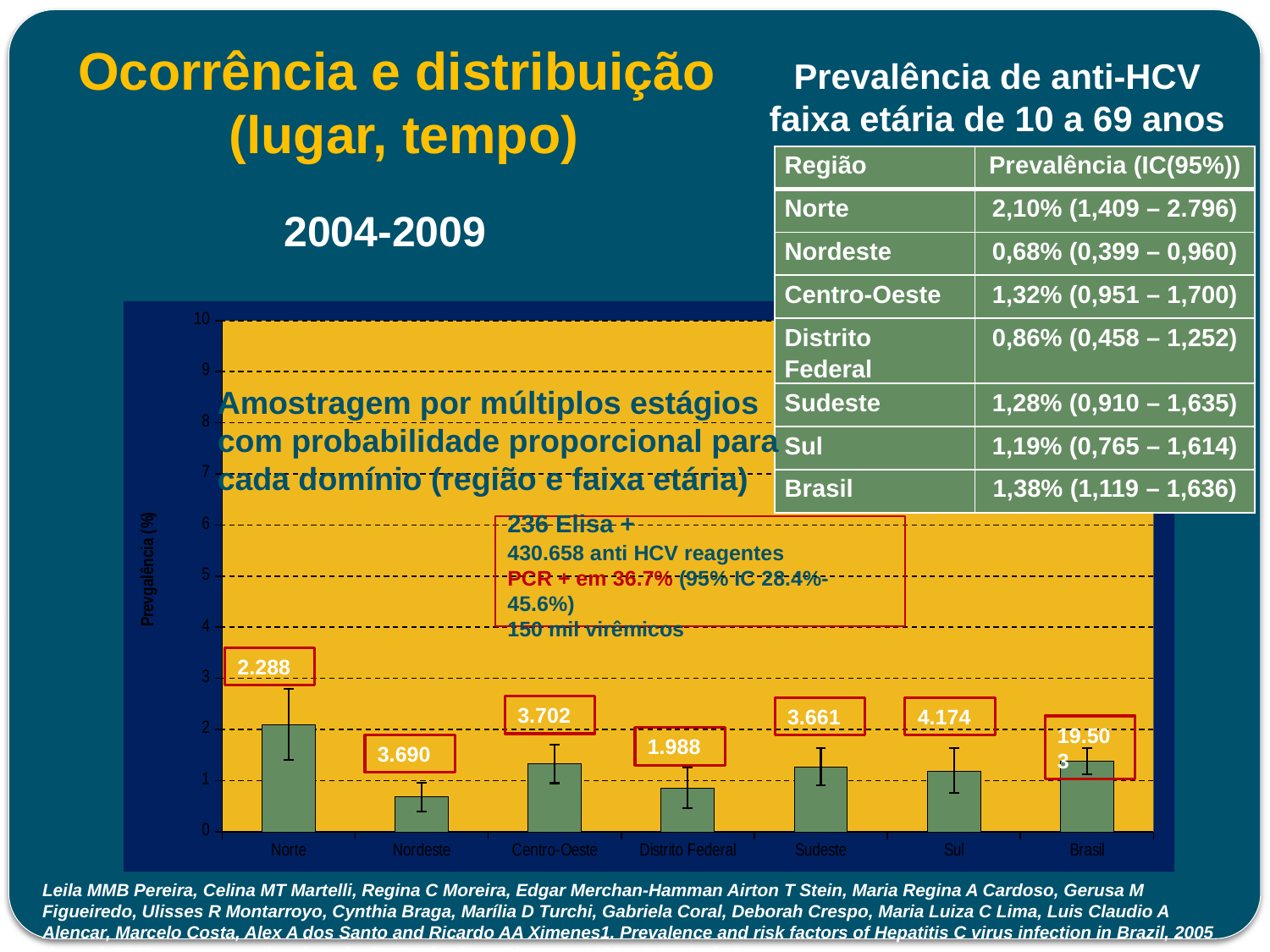

Ocorrência e distribuição
(lugar, tempo)

Prevalência de anti-HCV
 faixa etária de 10 a 69 anos
Inquérito Nacional de hepatites virais
2004-2009
| Região | Prevalência (IC(95%)) |
| --- | --- |
| Norte | 2,10% (1,409 – 2.796) |
| Nordeste | 0,68% (0,399 – 0,960) |
| Centro-Oeste | 1,32% (0,951 – 1,700) |
| Distrito Federal | 0,86% (0,458 – 1,252) |
| Sudeste | 1,28% (0,910 – 1,635) |
| Sul | 1,19% (0,765 – 1,614) |
| Brasil | 1,38% (1,119 – 1,636) |

### Chart

| Category | Prevalência |
|---|---|
| Norte | 2.102 |
| Nordeste | 0.68 |
| Centro-Oeste | 1.325 |
| Distrito Federal | 0.8550000000000006 |
| Sudeste | 1.272 |
| Sul | 1.19000000000001 |
| Brasil | 1.3779999999999888 |
Amostragem por múltiplos estágios com probabilidade proporcional para  cada domínio (região e faixa etária)
236 Elisa +
430.658 anti HCV reagentes
PCR + em 36.7% (95% IC 28.4%-45.6%)
150 mil virêmicos
2.288
3.702
3.661
4.174
19.503
1.988
3.690
Leila MMB Pereira, Celina MT Martelli, Regina C Moreira, Edgar Merchan-Hamman Airton T Stein, Maria Regina A Cardoso, Gerusa M Figueiredo, Ulisses R Montarroyo, Cynthia Braga, Marília D Turchi, Gabriela Coral, Deborah Crespo, Maria Luiza C Lima, Luis Claudio A Alencar, Marcelo Costa, Alex A dos Santo and Ricardo AA Ximenes1. Prevalence and risk factors of Hepatitis C virus infection in Brazil, 2005 through 2009: a cross-sectional study. BMC Infectious Diseases 2013, 13:60: 3 of 12